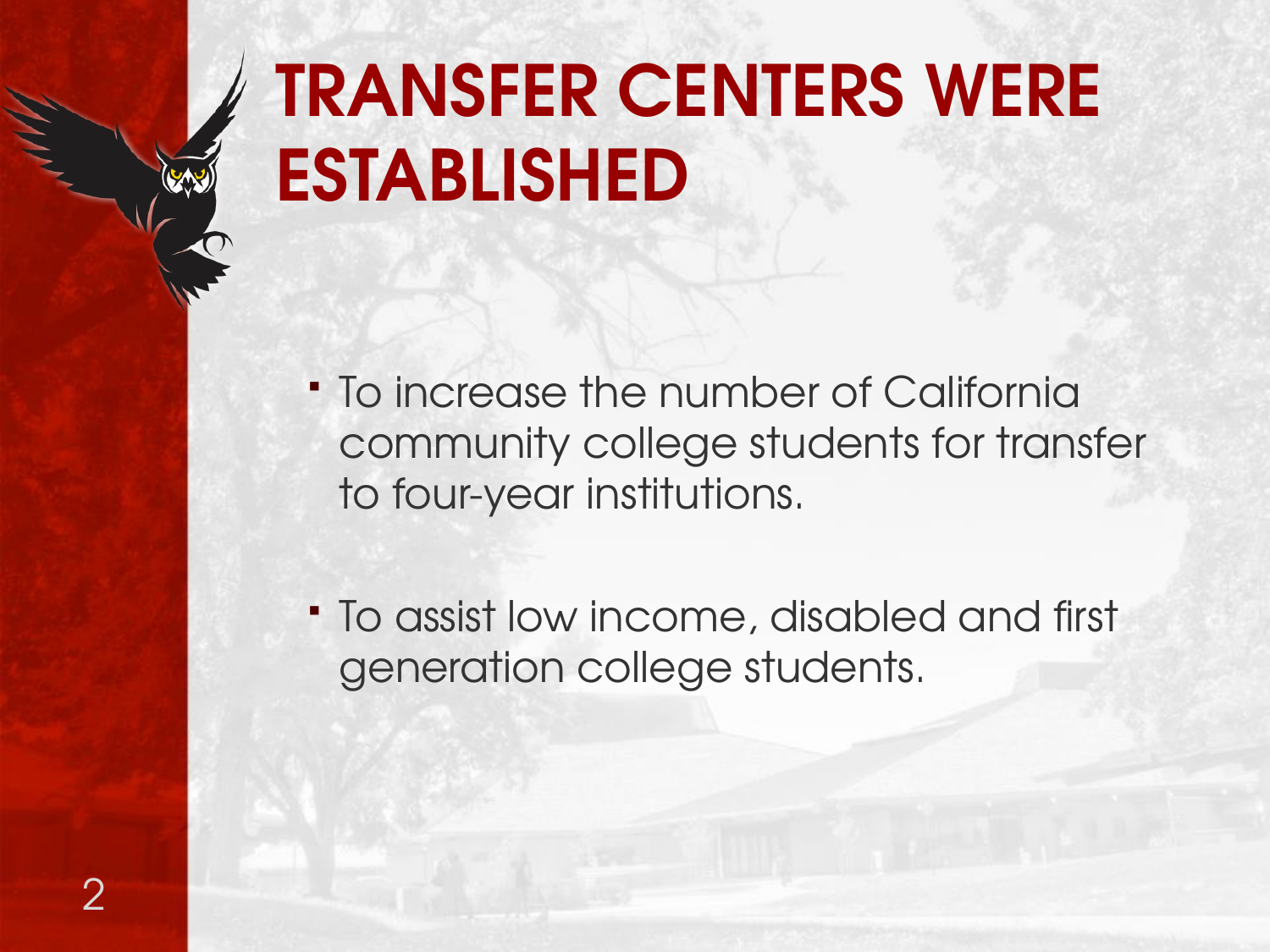

# TRANSFER CENTERS WERE ESTABLISHED

To increase the number of California community college students for transfer to four-year institutions.

To assist low income, disabled and first generation college students.